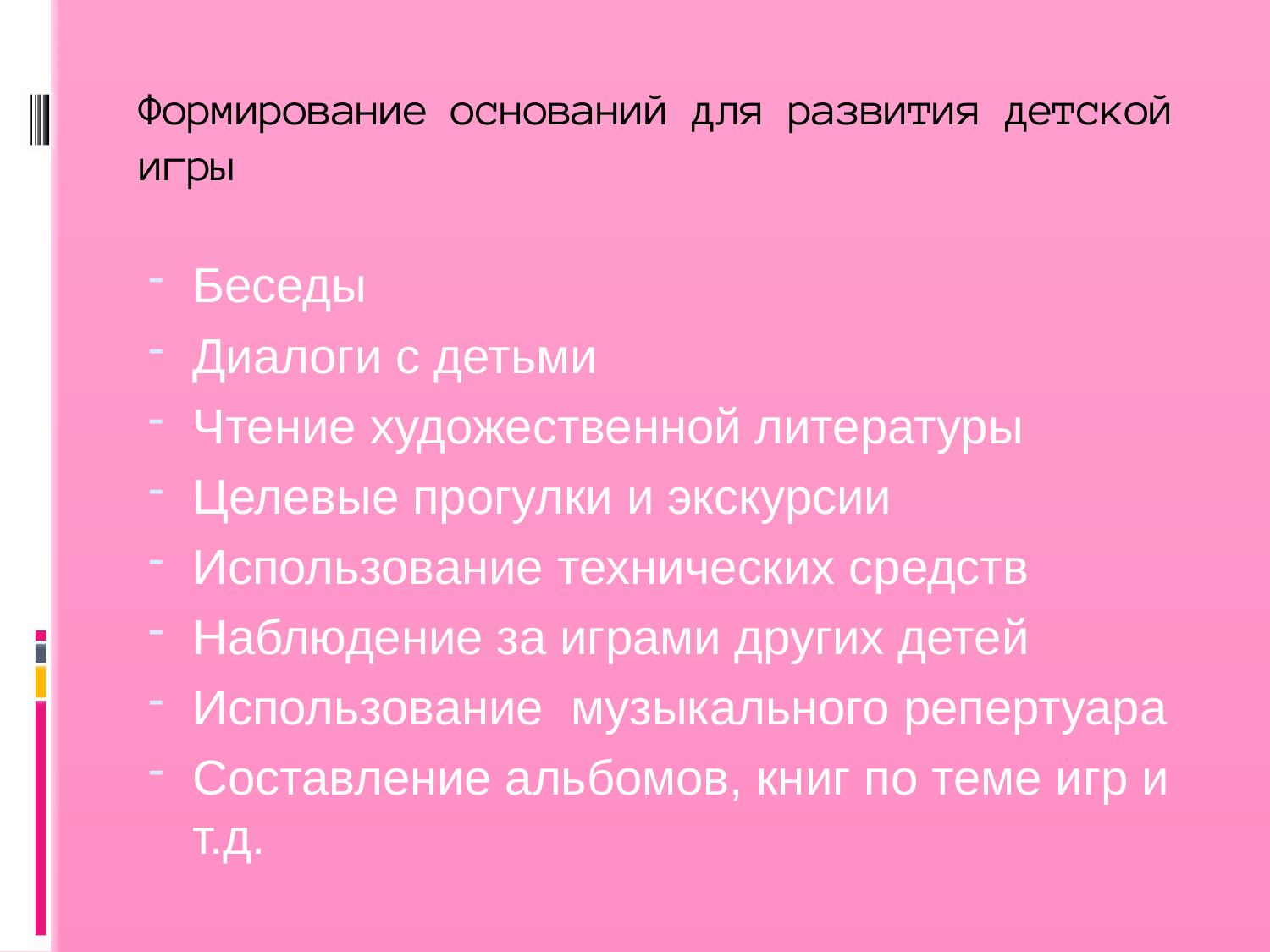

# Формирование оснований для развития детской игры
Беседы
Диалоги с детьми
Чтение художественной литературы
Целевые прогулки и экскурсии
Использование технических средств
Наблюдение за играми других детей
Использование  музыкального репертуара
Составление альбомов, книг по теме игр и т.д.